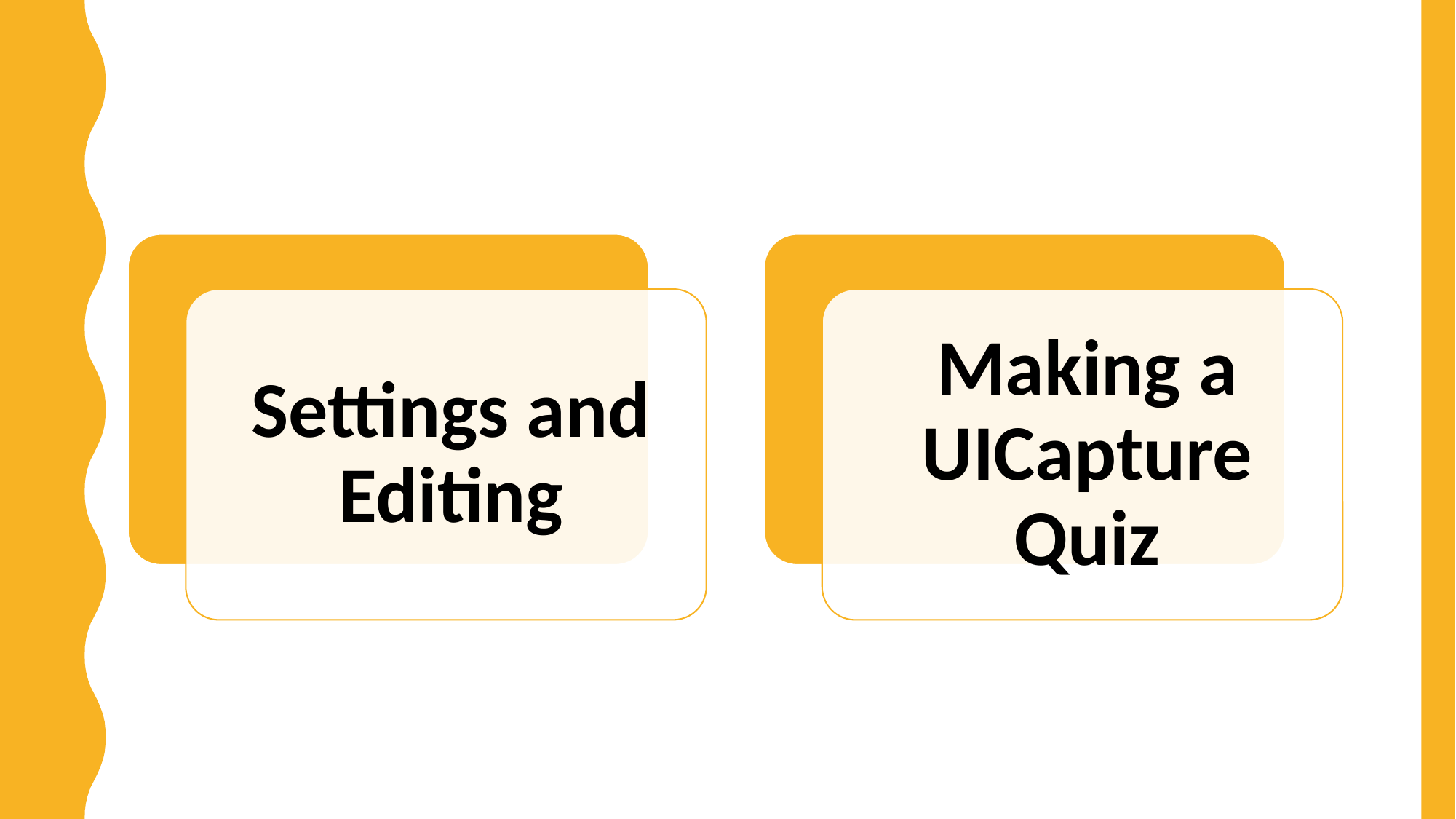

#
Settings and Editing
Making a UICapture Quiz